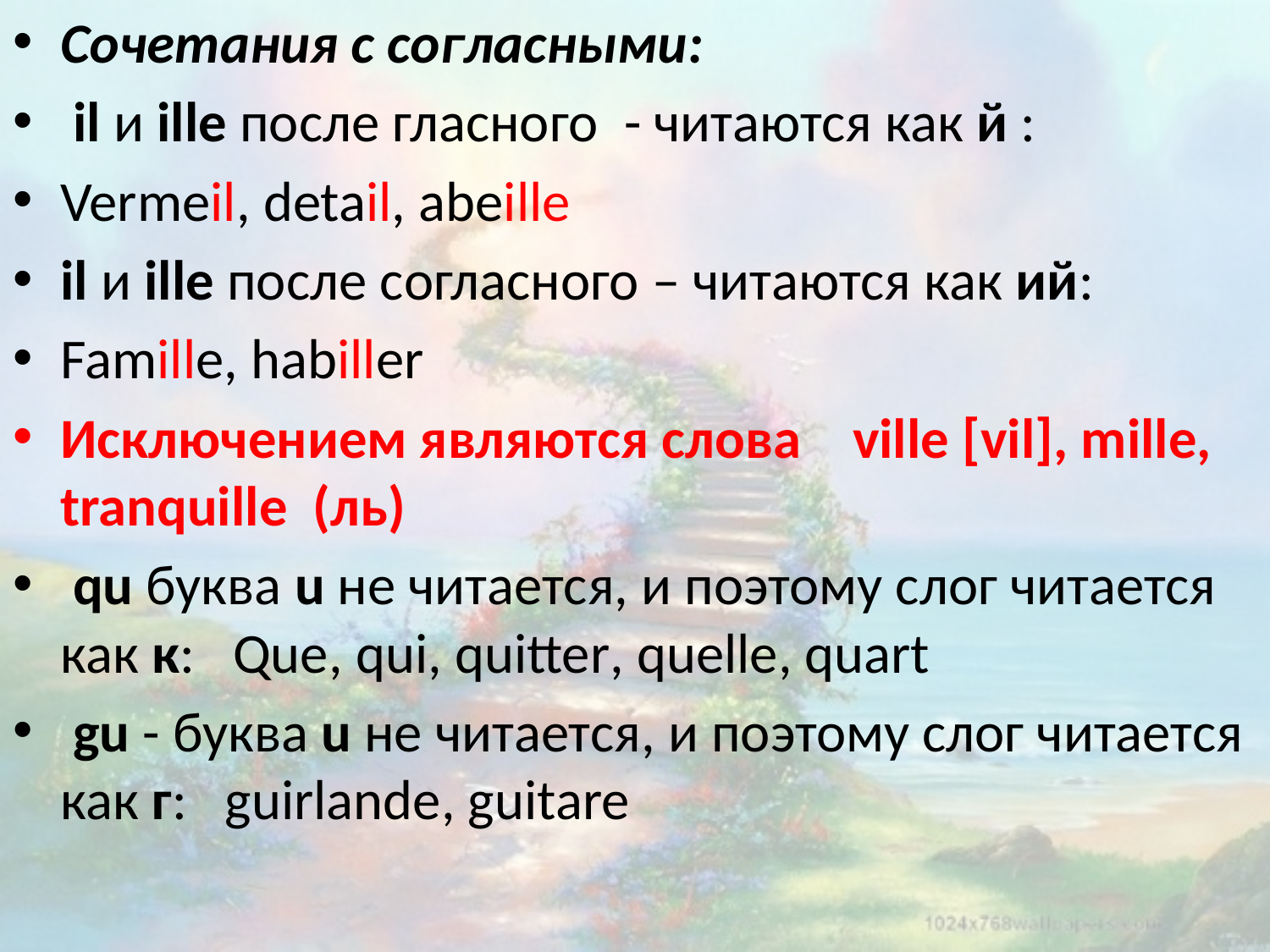

Сочетания с согласными:
 il и ille после гласного  - читаются как й :
Vermeil, detail, abeille
il и ille после согласного – читаются как ий:
Famille, habiller
Исключением являются словa    ville [vil], mille, tranquille  (ль)
 qu буква u не читается, и поэтому слог читается как к:   Que, qui, quitter, quelle, quart
 gu - буква u не читается, и поэтому слог читается как г:   guirlande, guitare